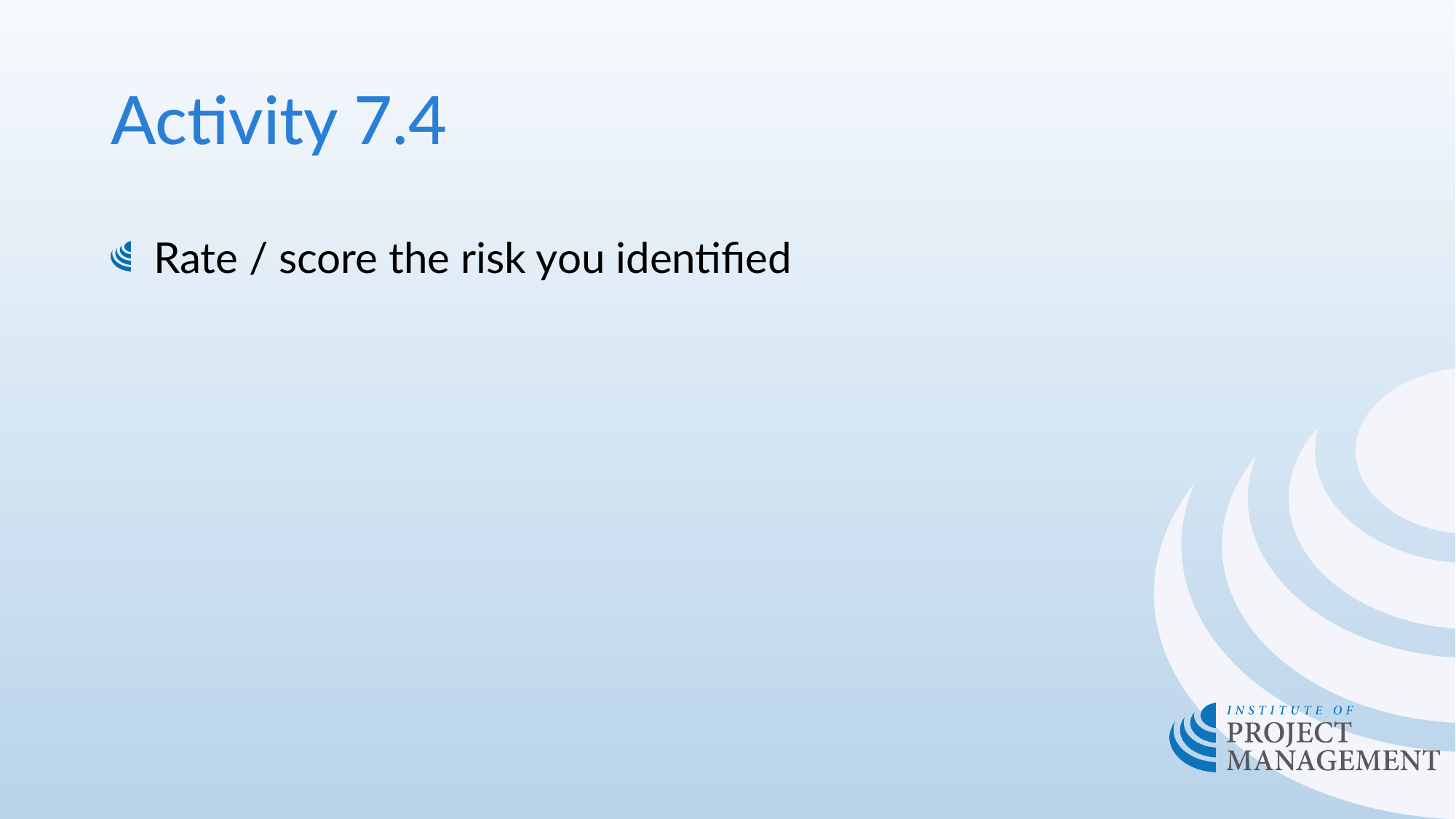

# Activity 7.4
Rate / score the risk you identified